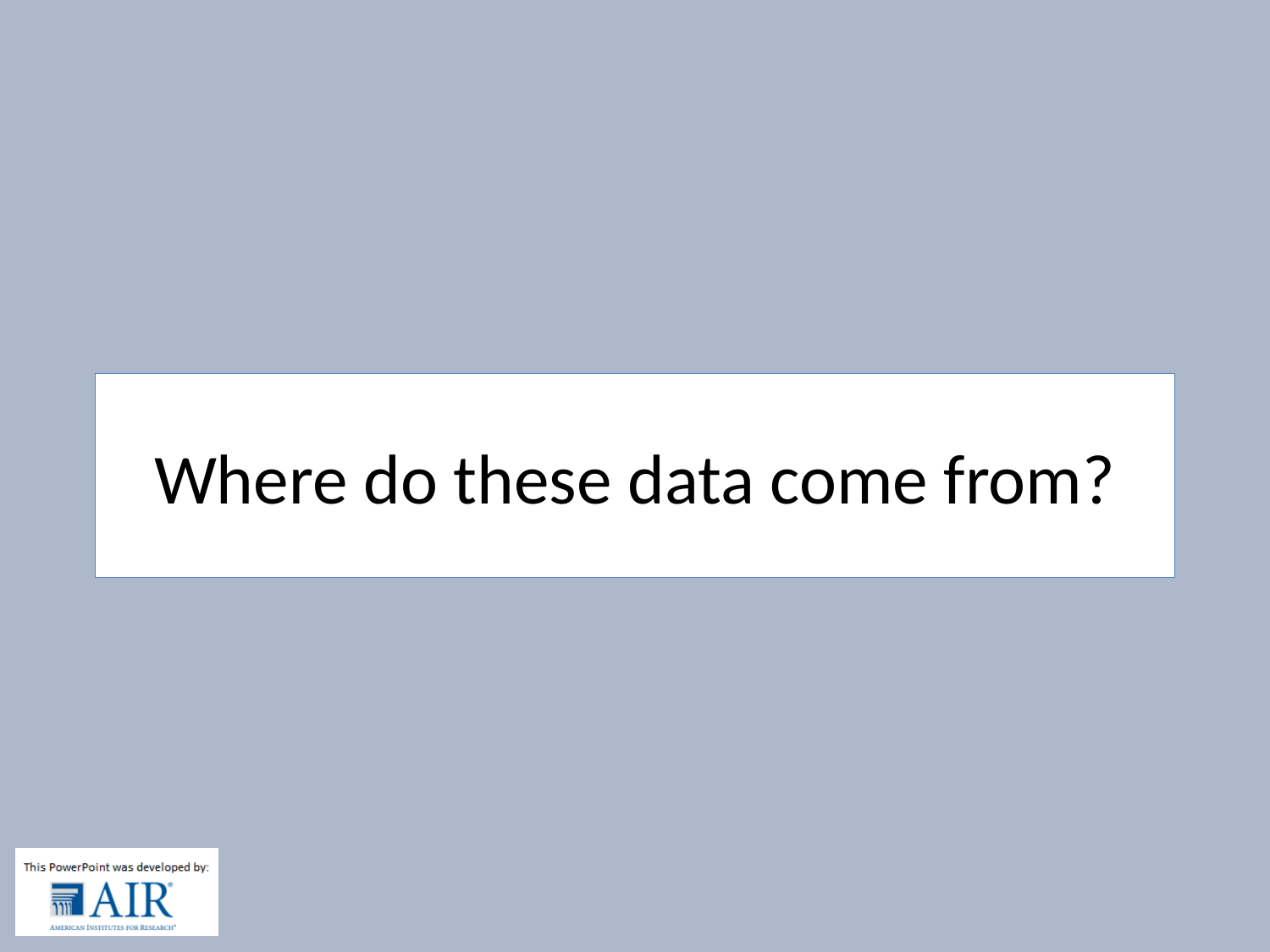

# Where do these data come from?